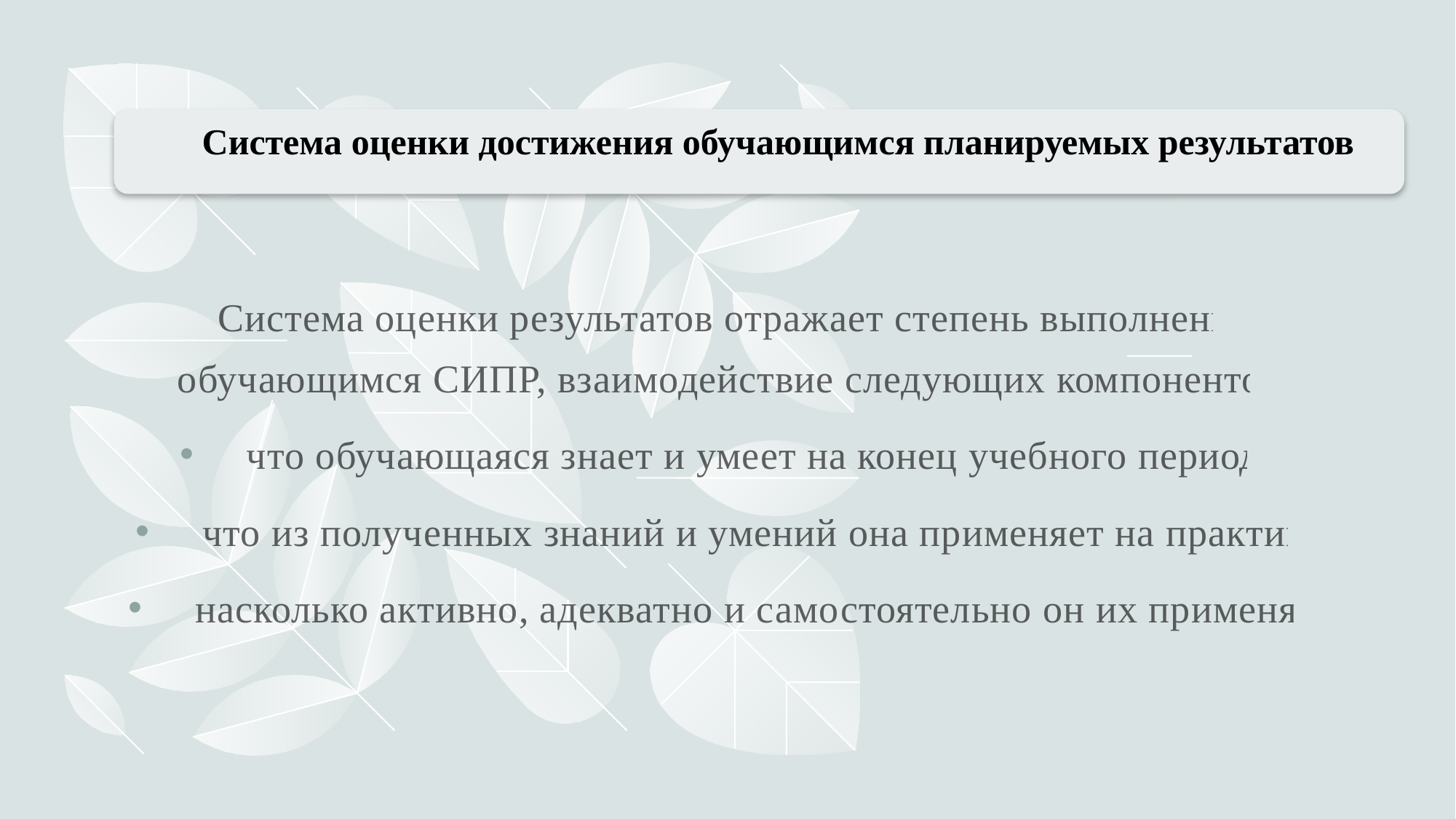

# Система оценки достижения обучающимся планируемых результатов

Система оценки результатов отражает степень выполнения обучающимся СИПР, взаимодействие следующих компонентов:
     что обучающаяся знает и умеет на конец учебного периода;
     что из полученных знаний и умений она применяет на практике;
     насколько активно, адекватно и самостоятельно он их применяет.